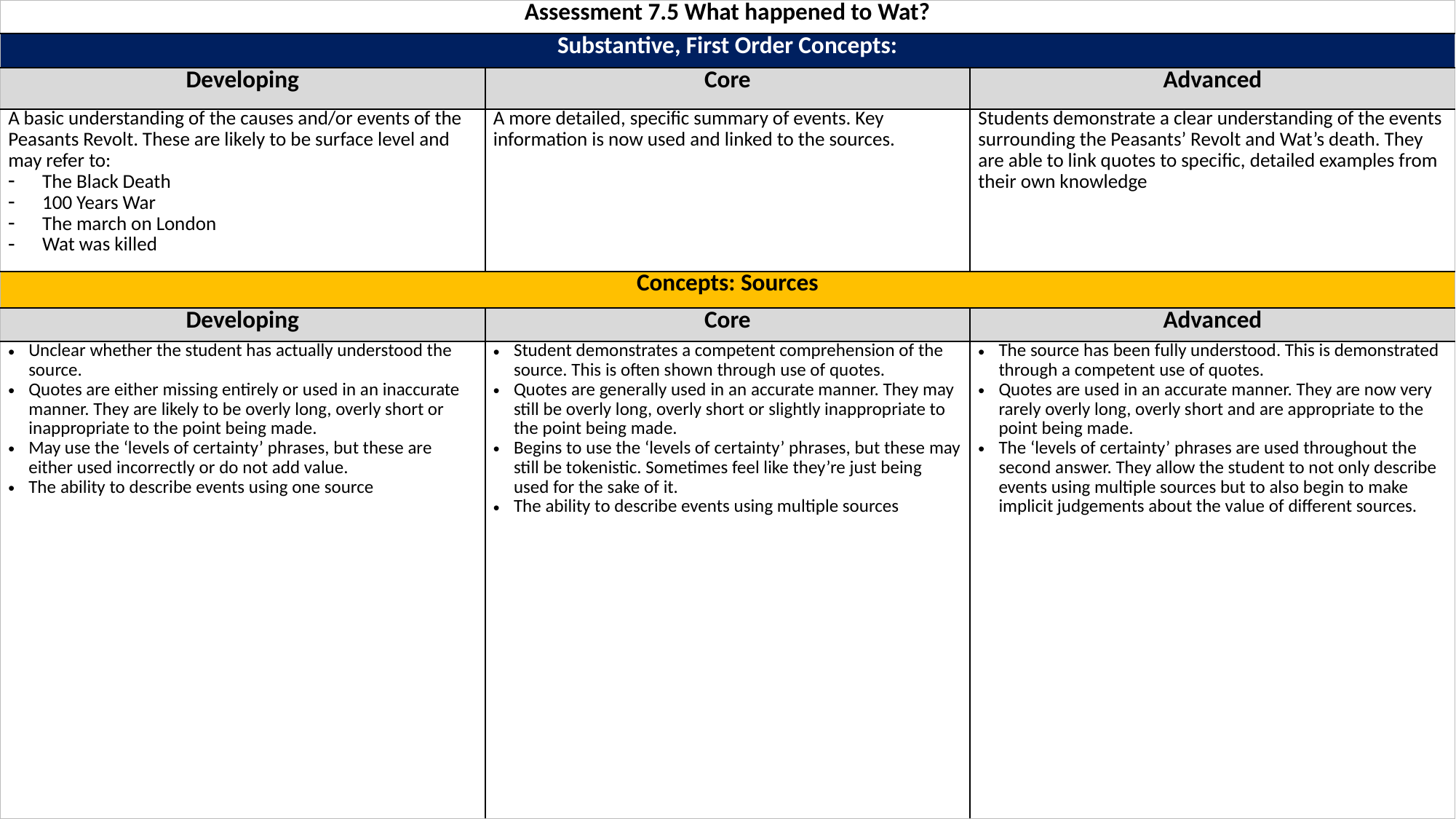

| Assessment 7.5 What happened to Wat? |  |  |
| --- | --- | --- |
| Substantive, First Order Concepts: |  |  |
| Developing | Core | Advanced |
| A basic understanding of the causes and/or events of the Peasants Revolt. These are likely to be surface level and may refer to: The Black Death 100 Years War The march on London Wat was killed | A more detailed, specific summary of events. Key information is now used and linked to the sources. | Students demonstrate a clear understanding of the events surrounding the Peasants’ Revolt and Wat’s death. They are able to link quotes to specific, detailed examples from their own knowledge |
| Concepts: Sources |  |  |
| Developing | Core | Advanced |
| Unclear whether the student has actually understood the source. Quotes are either missing entirely or used in an inaccurate manner. They are likely to be overly long, overly short or inappropriate to the point being made. May use the ‘levels of certainty’ phrases, but these are either used incorrectly or do not add value. The ability to describe events using one source | Student demonstrates a competent comprehension of the source. This is often shown through use of quotes. Quotes are generally used in an accurate manner. They may still be overly long, overly short or slightly inappropriate to the point being made. Begins to use the ‘levels of certainty’ phrases, but these may still be tokenistic. Sometimes feel like they’re just being used for the sake of it. The ability to describe events using multiple sources | The source has been fully understood. This is demonstrated through a competent use of quotes. Quotes are used in an accurate manner. They are now very rarely overly long, overly short and are appropriate to the point being made. The ‘levels of certainty’ phrases are used throughout the second answer. They allow the student to not only describe events using multiple sources but to also begin to make implicit judgements about the value of different sources. |